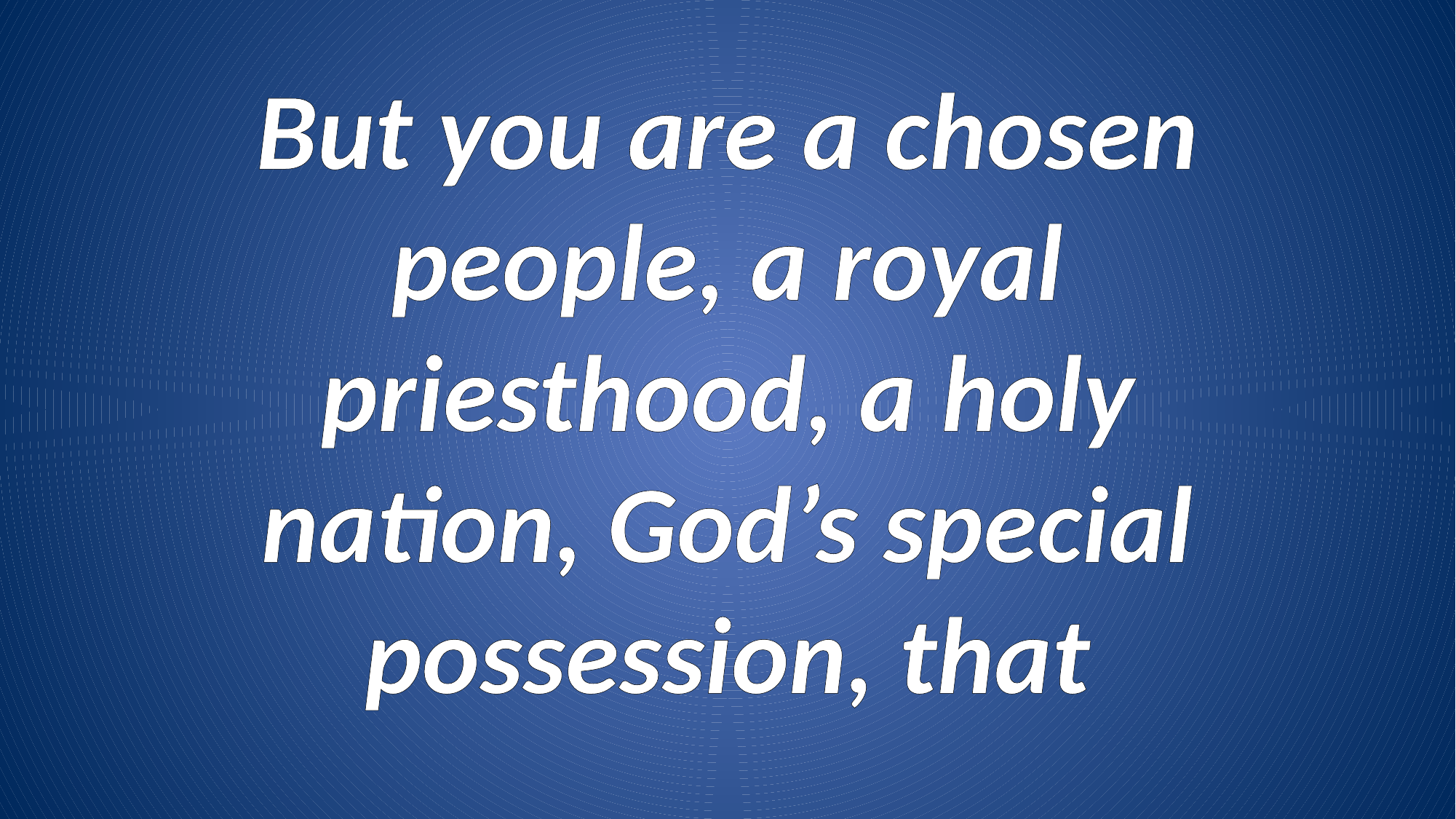

But you are a chosen people, a royal priesthood, a holy nation, God’s special possession, that